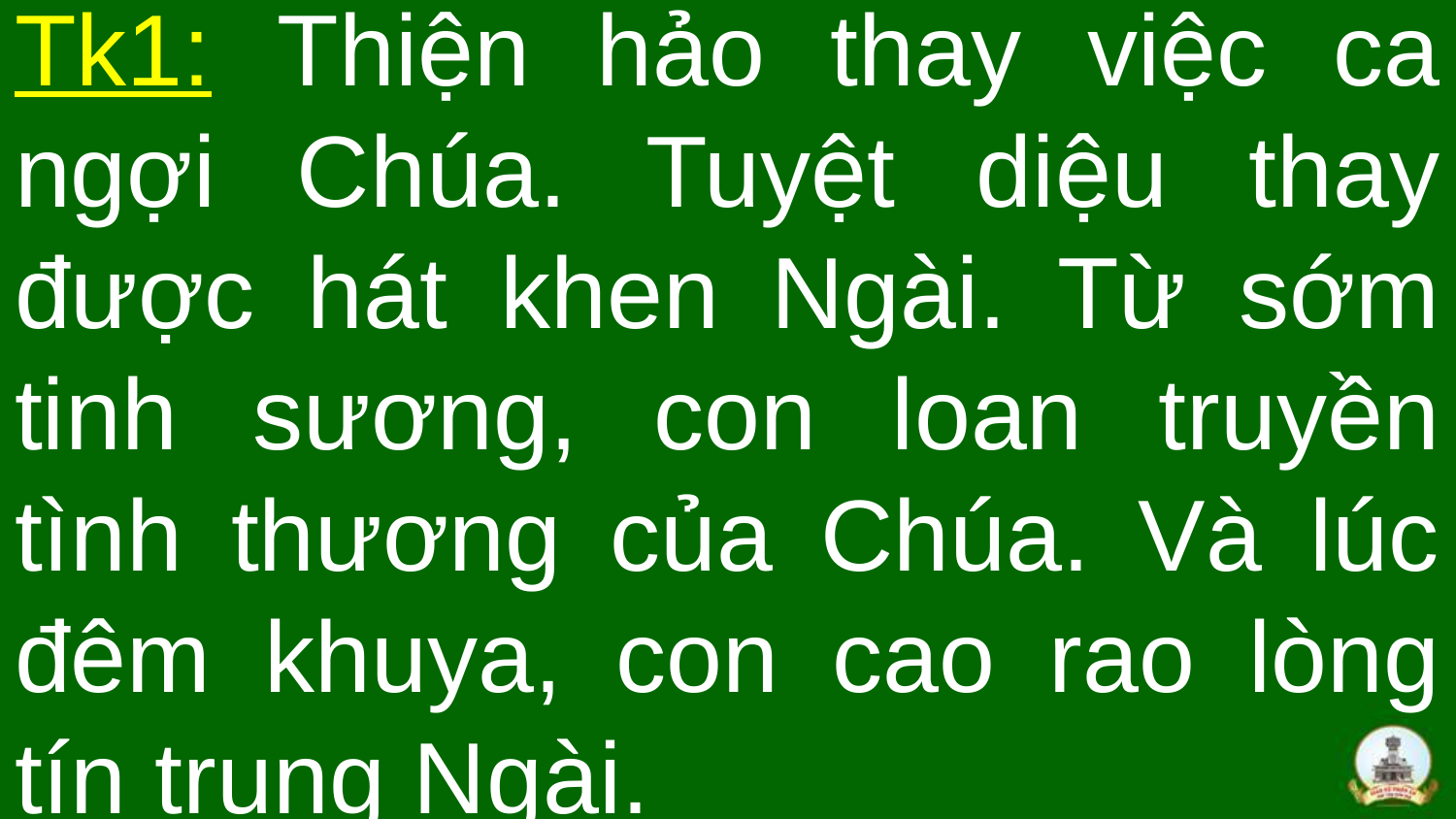

# Tk1: Thiện hảo thay việc ca ngợi Chúa. Tuyệt diệu thay được hát khen Ngài. Từ sớm tinh sương, con loan truyền tình thương của Chúa. Và lúc đêm khuya, con cao rao lòng tín trung Ngài.